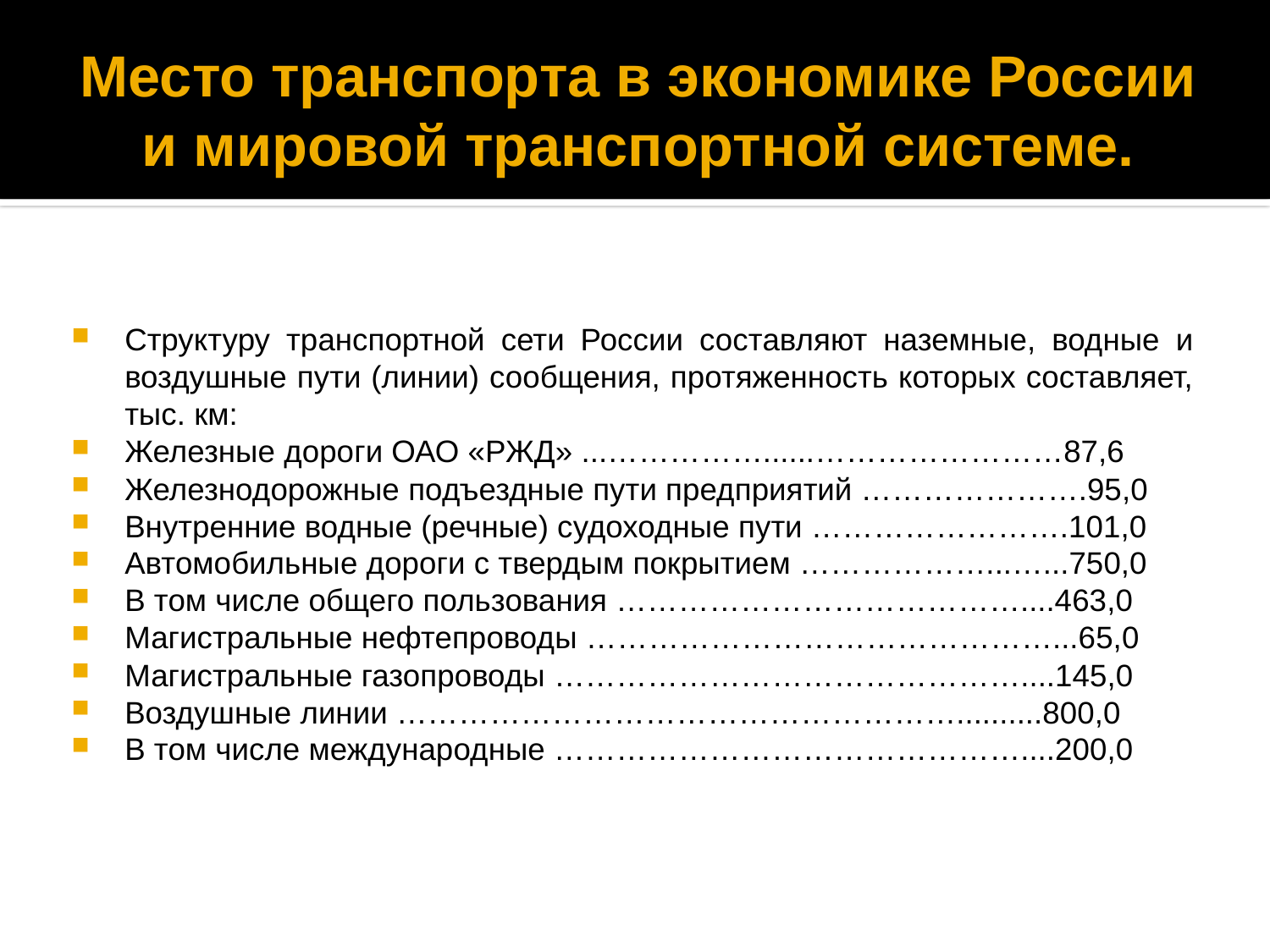

# Место транспорта в экономике России и мировой транспортной системе.
Структуру транспортной сети России составляют наземные, водные и воздушные пути (линии) сообщения, протяженность которых составляет, тыс. км:
Железные дороги ОАО «РЖД» ...……………......……………………87,6
Железнодорожные подъездные пути предприятий ………………….95,0
Внутренние водные (речные) судоходные пути …………………….101,0
Автомобильные дороги с твердым покрытием ………………...…...750,0
В том числе общего пользования …………………………………....463,0
Магистральные нефтепроводы ………………………………………...65,0
Магистральные газопроводы ………………………………………....145,0
Воздушные линии ………………………………………………..........800,0
В том числе международные ………………………………………....200,0